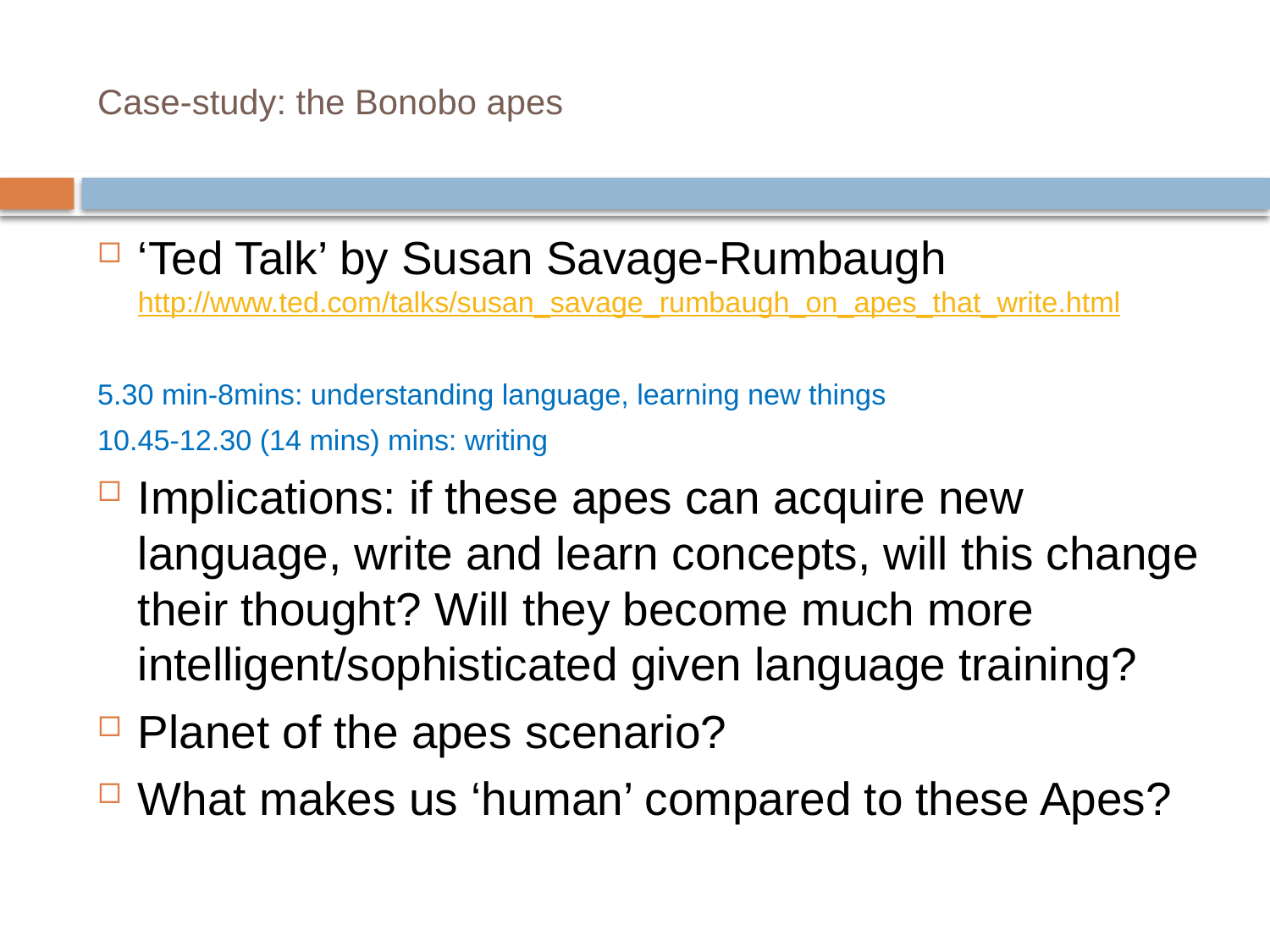

# Case-study: the Bonobo apes
‘Ted Talk’ by Susan Savage-Rumbaugh http://www.ted.com/talks/susan_savage_rumbaugh_on_apes_that_write.html

5.30 min-8mins: understanding language, learning new things
10.45-12.30 (14 mins) mins: writing
Implications: if these apes can acquire new language, write and learn concepts, will this change their thought? Will they become much more intelligent/sophisticated given language training?
Planet of the apes scenario?
What makes us ‘human’ compared to these Apes?